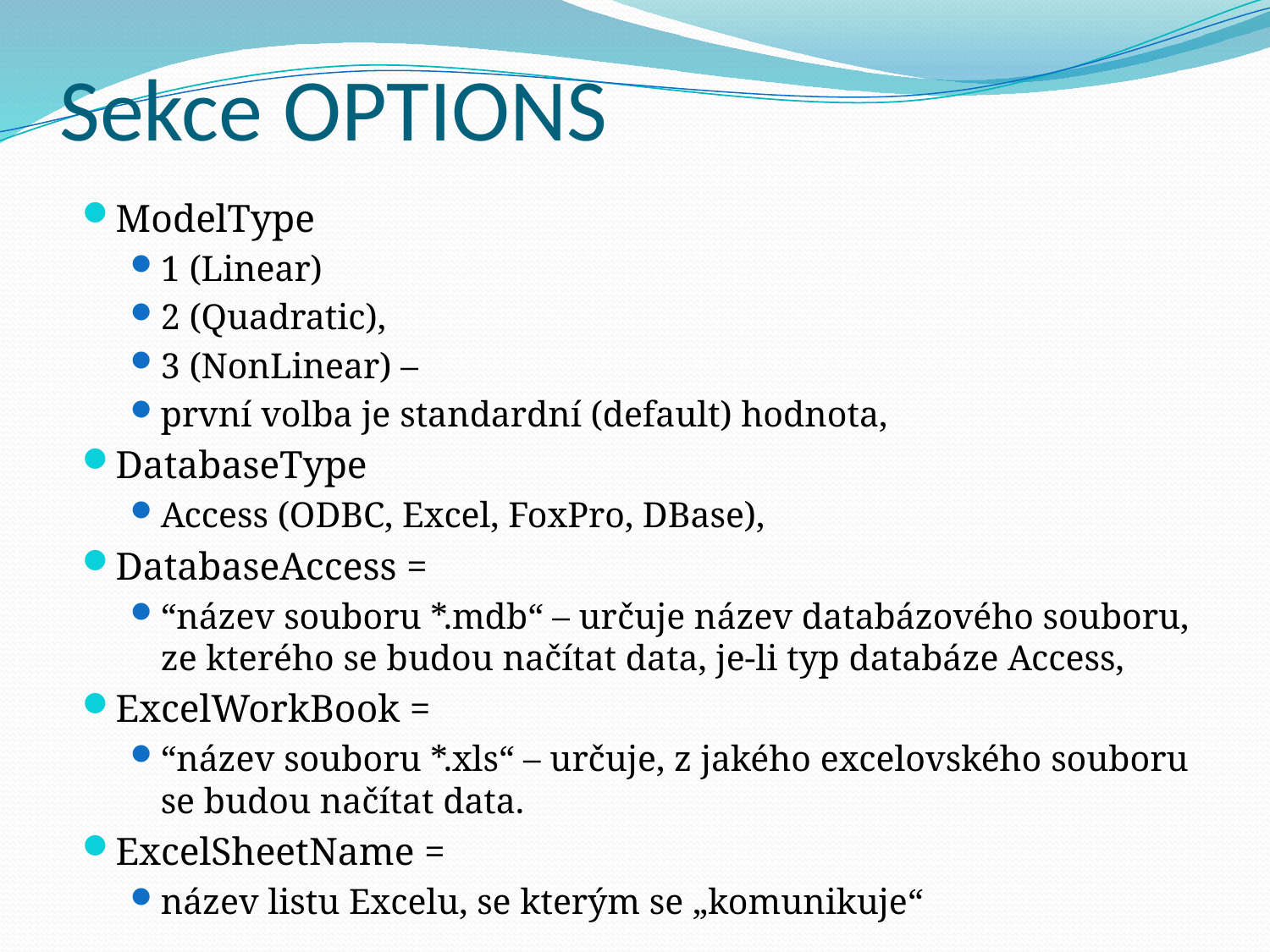

# Sekce OPTIONS
ModelType
1 (Linear)
2 (Quadratic),
3 (NonLinear) –
první volba je standardní (default) hodnota,
DatabaseType
Access (ODBC, Excel, FoxPro, DBase),
DatabaseAccess =
“název souboru *.mdb“ – určuje název databázového souboru, ze kterého se budou načítat data, je-li typ databáze Access,
ExcelWorkBook =
“název souboru *.xls“ – určuje, z jakého excelovského souboru se budou načítat data.
ExcelSheetName =
název listu Excelu, se kterým se „komunikuje“